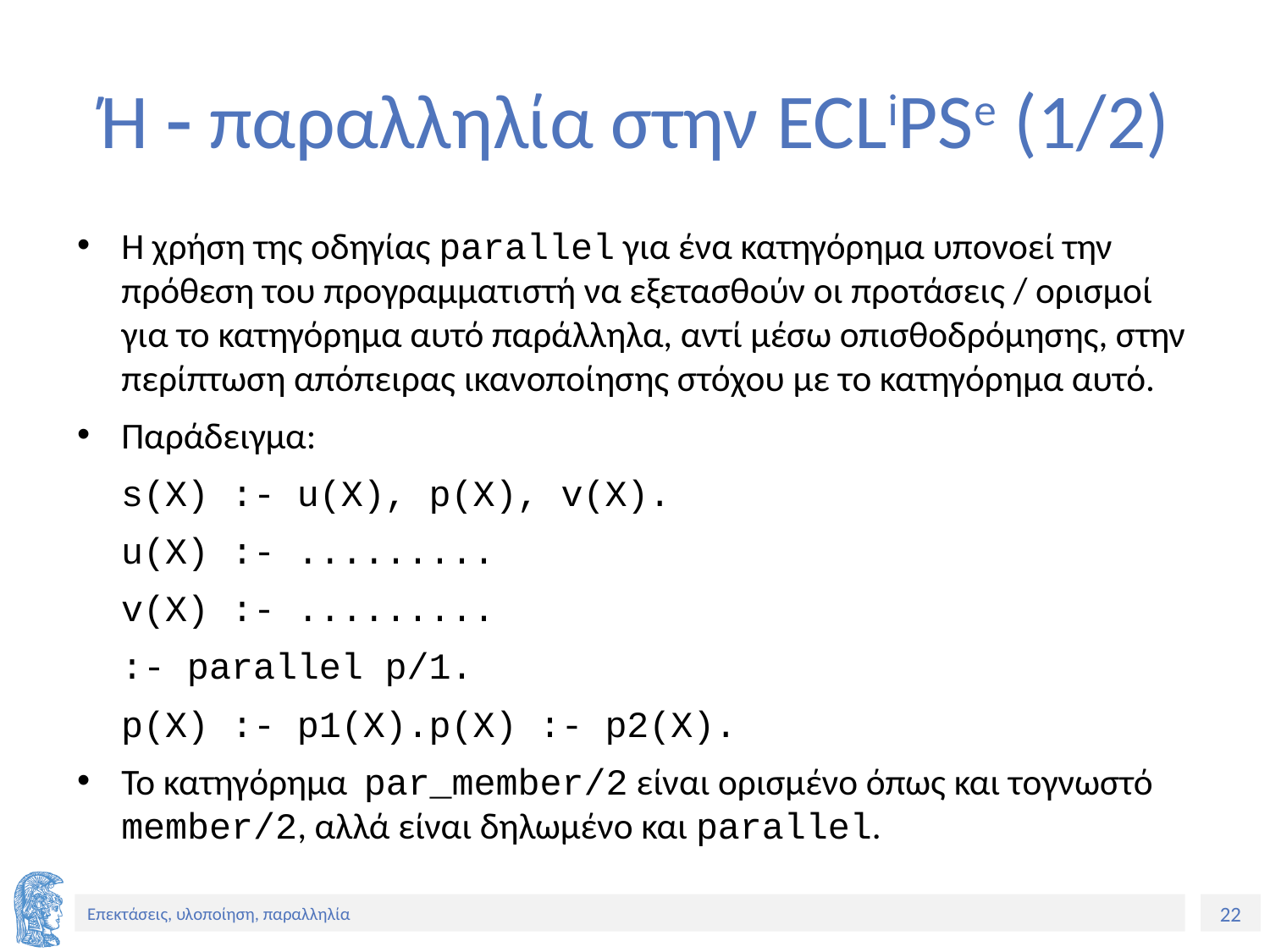

# Ή − παραλληλία στην ECLiPSe (1/2)
Η χρήση της οδηγίας parallel για ένα κατηγόρημα υπονοεί την  πρόθεση του προγραμματιστή να εξετασθούν οι προτάσεις / ορισμοί για το κατηγόρημα αυτό παράλληλα, αντί μέσω οπισθοδρόμησης, στην περίπτωση απόπειρας ικανοποίησης στόχου με το κατηγόρημα αυτό.
Παράδειγμα:
  s(X) :- u(X), p(X), v(X).
  u(X) :- .........
  v(X) :- .........
  :- parallel p/1.
  p(X) :- p1(X).p(X) :- p2(X).
Το κατηγόρημα  par_member/2 είναι ορισμένο όπως και τογνωστό member/2, αλλά είναι δηλωμένο και parallel.